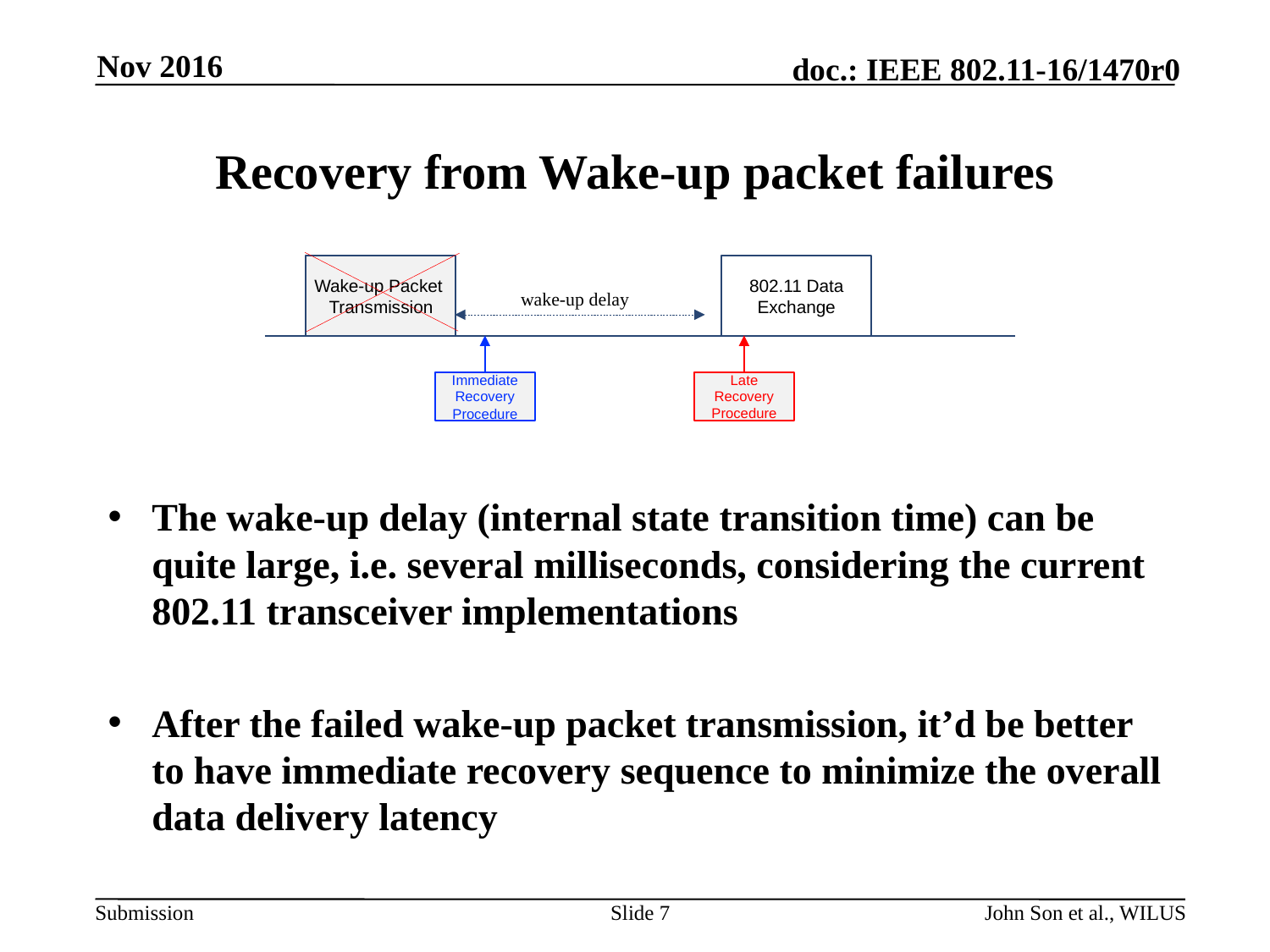

Nov 2016
# Recovery from Wake-up packet failures
Wake-up Packet
Transmission
802.11 Data
Exchange
wake-up delay
Late
Recovery Procedure
Immediate
Recovery Procedure
The wake-up delay (internal state transition time) can be quite large, i.e. several milliseconds, considering the current 802.11 transceiver implementations

After the failed wake-up packet transmission, it’d be better to have immediate recovery sequence to minimize the overall data delivery latency
Slide 7
John Son et al., WILUS